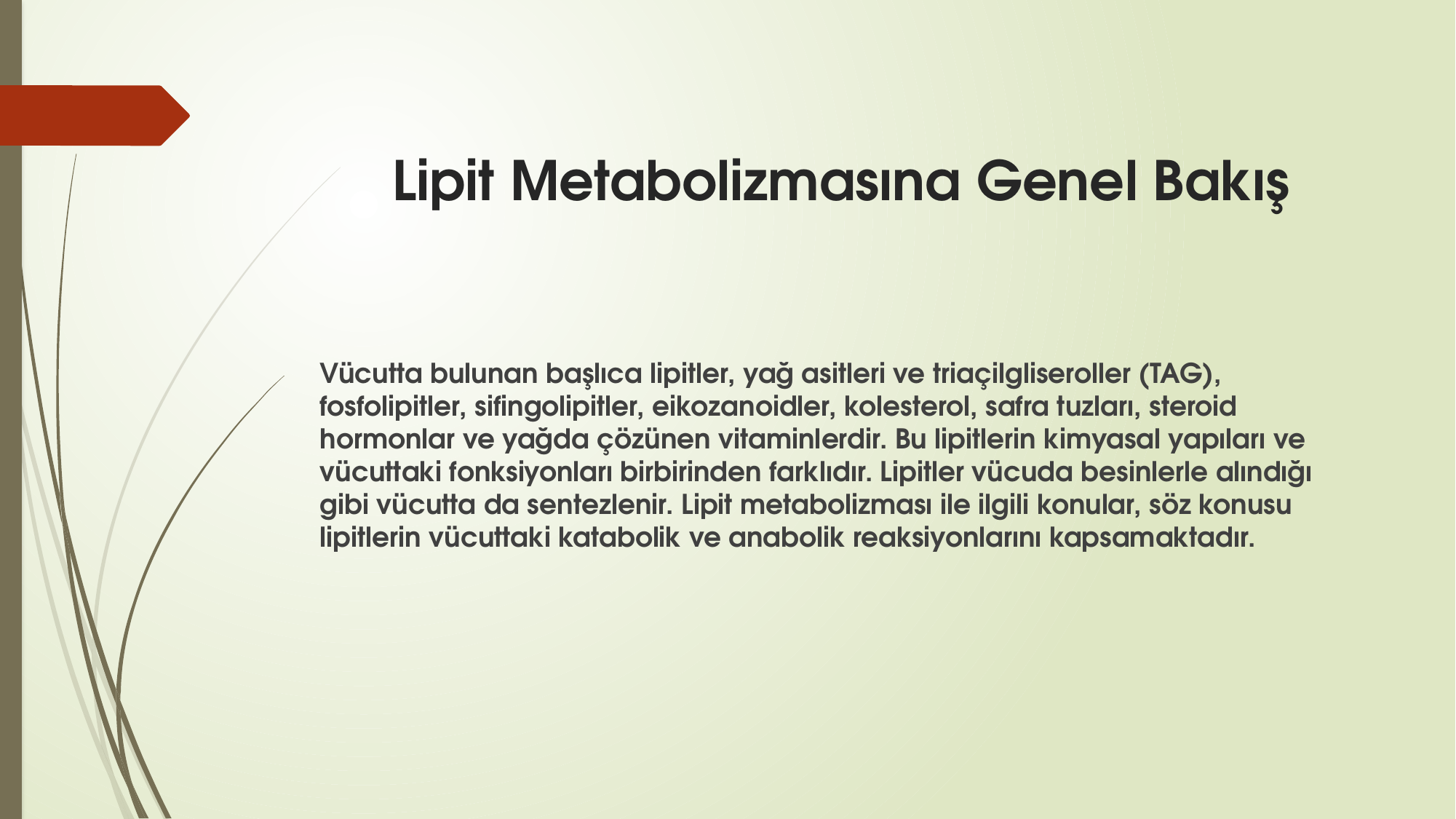

# Lipit Metabolizmasına Genel Bakış

Vücutta bulunan başlıca lipitler, yağ asitleri ve triaçilgliseroller (TAG), fosfolipitler, sifingolipitler, eikozanoidler, kolesterol, safra tuzları, steroid hormonlar ve yağda çözünen vitaminlerdir. Bu lipitlerin kimyasal yapıları ve vücuttaki fonksiyonları birbirinden farklıdır. Lipitler vücuda besinlerle alındığı gibi vücutta da sentezlenir. Lipit metabolizması ile ilgili konular, söz konusu lipitlerin vücuttaki katabolik ve anabolik reaksiyonlarını kapsamaktadır.